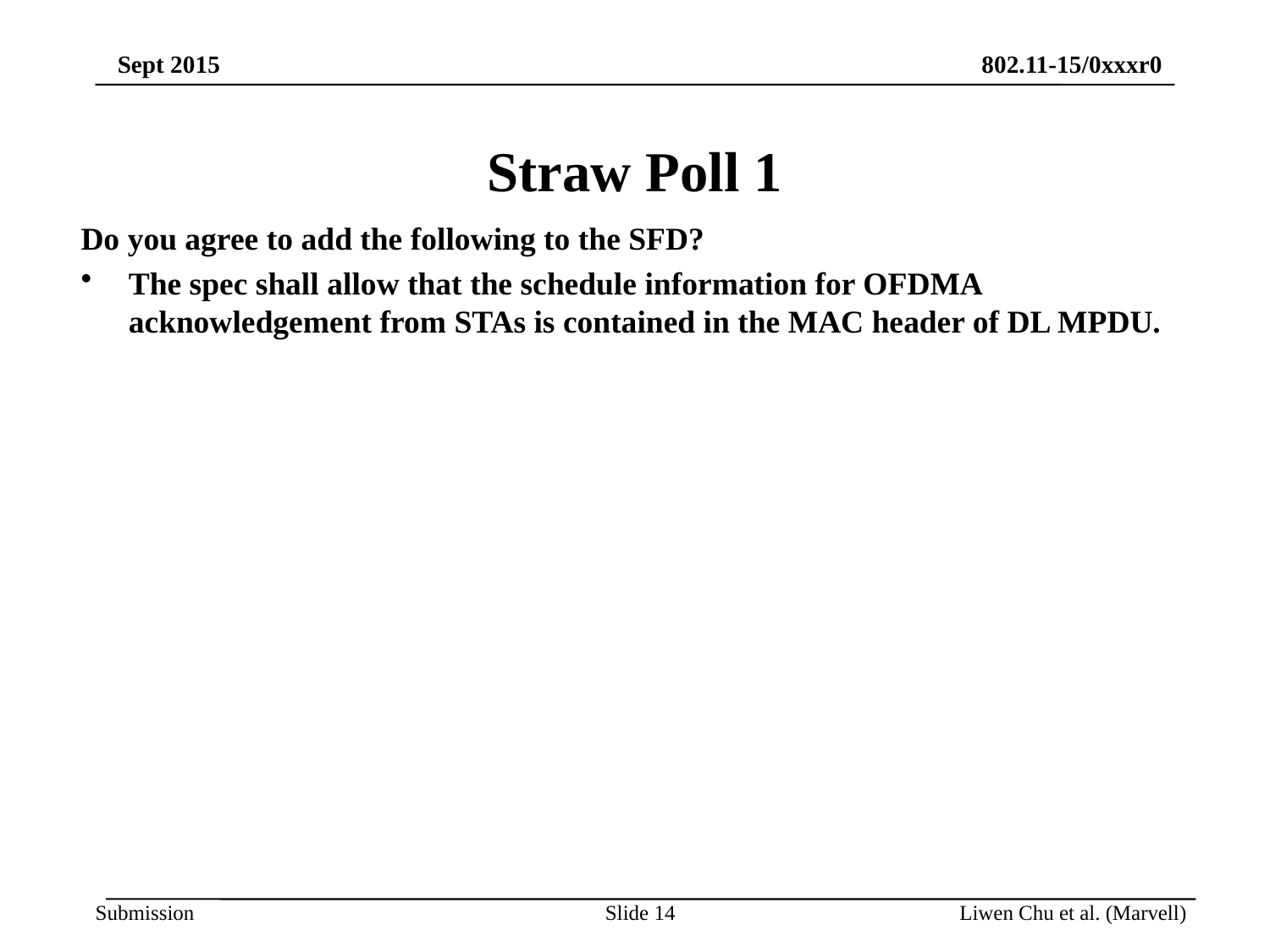

# Straw Poll 1
Do you agree to add the following to the SFD?
The spec shall allow that the schedule information for OFDMA acknowledgement from STAs is contained in the MAC header of DL MPDU.
Slide 14
Liwen Chu et al. (Marvell)